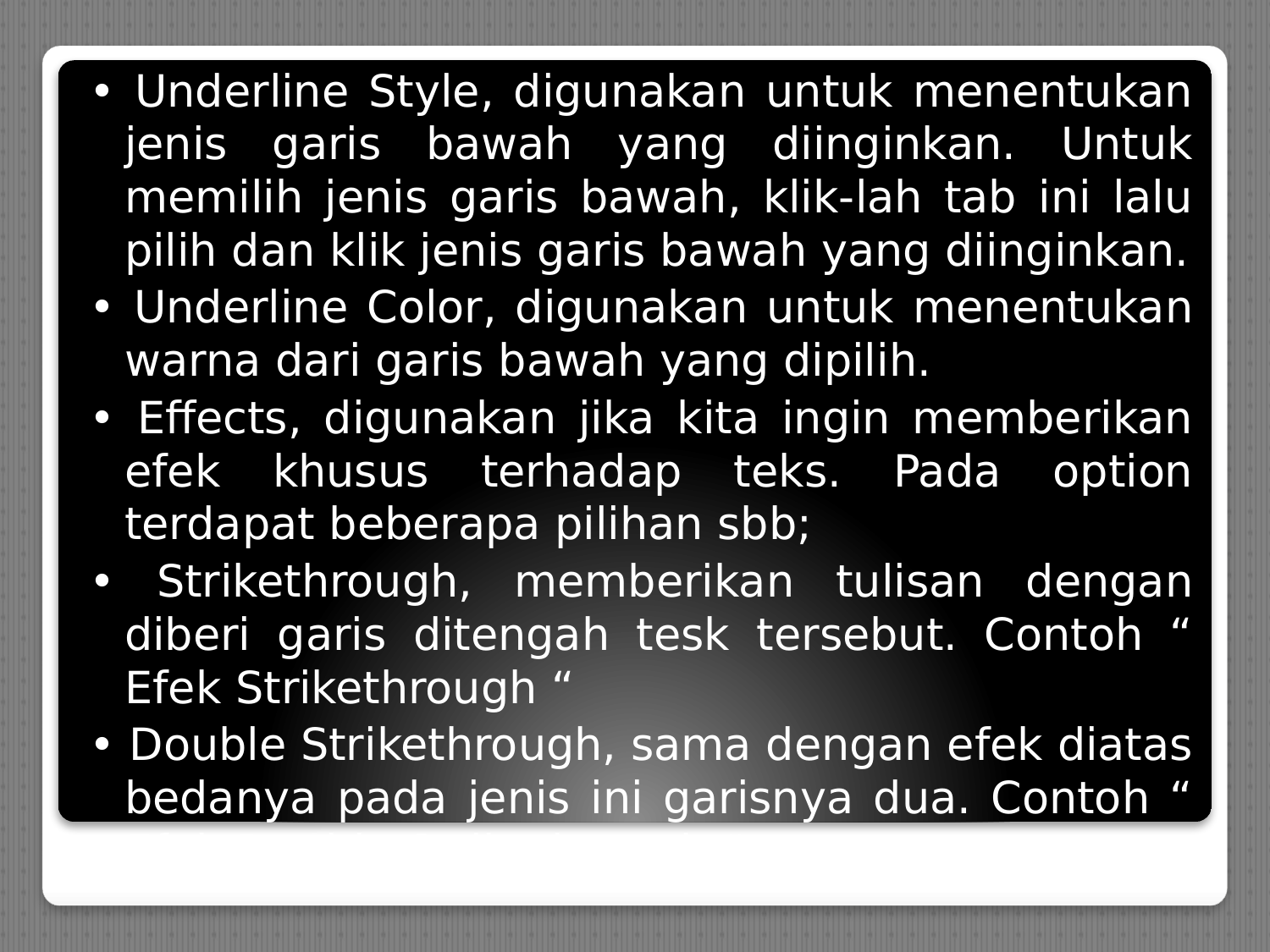

• Underline Style, digunakan untuk menentukan jenis garis bawah yang diinginkan. Untuk memilih jenis garis bawah, klik-lah tab ini lalu pilih dan klik jenis garis bawah yang diinginkan.
• Underline Color, digunakan untuk menentukan warna dari garis bawah yang dipilih.
• Effects, digunakan jika kita ingin memberikan efek khusus terhadap teks. Pada option terdapat beberapa pilihan sbb;
• Strikethrough, memberikan tulisan dengan diberi garis ditengah tesk tersebut. Contoh “ Efek Strikethrough “
• Double Strikethrough, sama dengan efek diatas bedanya pada jenis ini garisnya dua. Contoh “ Efek Double Strikethrough “
#